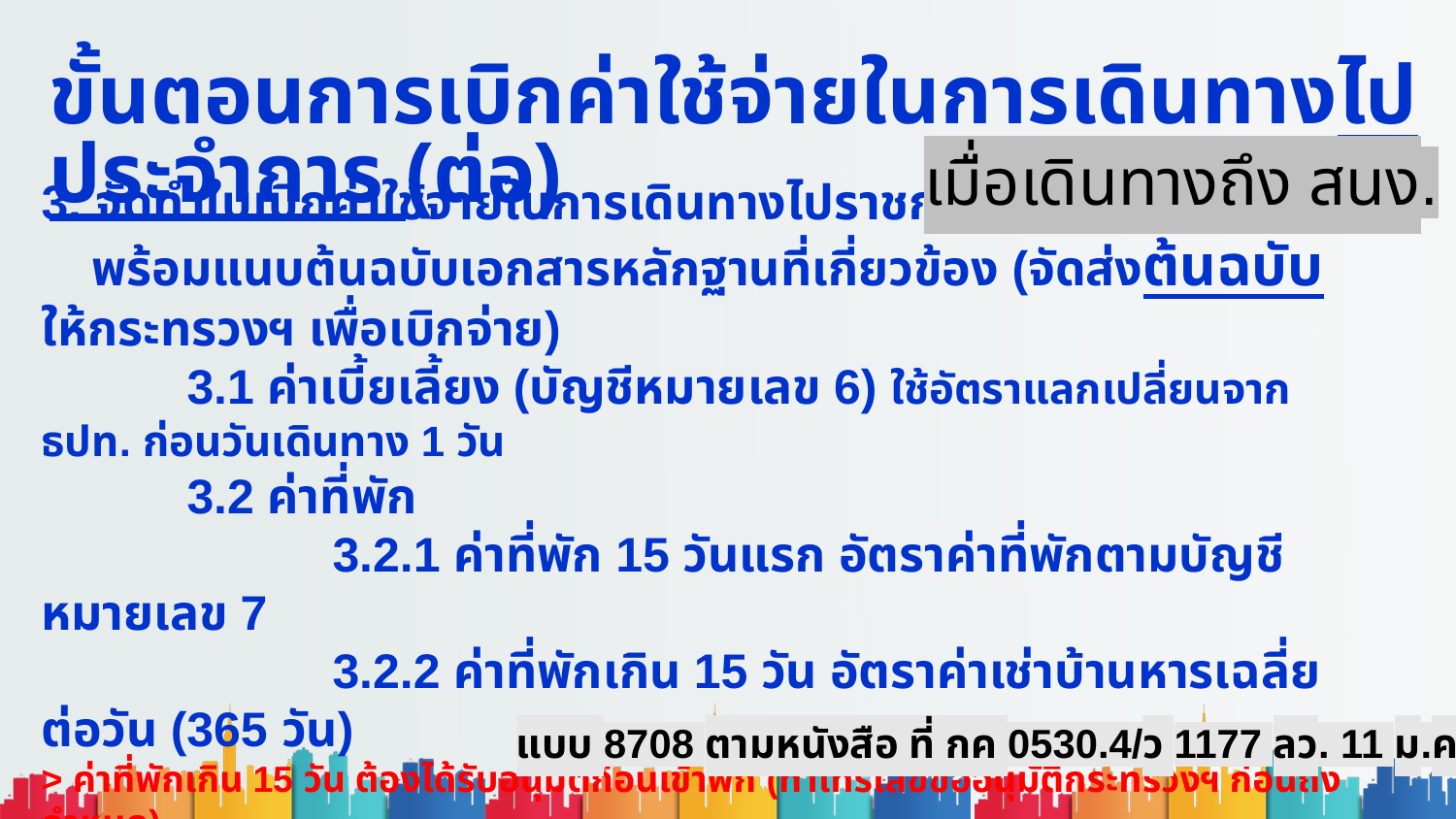

ขั้นตอนการเบิกค่าใช้จ่ายในการเดินทางไปประจำการ (ต่อ)
เมื่อเดินทางถึง สนง.
3. จัดทำใบเบิกค่าใช้จ่ายในการเดินทางไปราชการ แบบ 8708
    พร้อมแนบต้นฉบับเอกสารหลักฐานที่เกี่ยวข้อง (จัดส่งต้นฉบับให้กระทรวงฯ เพื่อเบิกจ่าย)
	3.1 ค่าเบี้ยเลี้ยง (บัญชีหมายเลข 6) ใช้อัตราแลกเปลี่ยนจาก ธปท. ก่อนวันเดินทาง 1 วัน
	3.2 ค่าที่พัก
		3.2.1 ค่าที่พัก 15 วันแรก อัตราค่าที่พักตามบัญชีหมายเลข 7
		3.2.2 ค่าที่พักเกิน 15 วัน อัตราค่าเช่าบ้านหารเฉลี่ยต่อวัน (365 วัน)
> ค่าที่พักเกิน 15 วัน ต้องได้รับอนุมัติก่อนเข้าพัก (ทำโทรเลขขออนุมัติกระทรวงฯ ก่อนถึงกำหนด)
> การพักค้างคืนระหว่างเดินทางไป-กลับ ปจก. หรือการโดยสารเครื่องบินสูงกว่าสิทธิ ต้องได้รับอนุมัติจากกระทรวงฯ ก่อนทุกครั้ง
> ขอให้จัดส่งแบบ 8708 เพื่อขอเบิก คชจ. ภายใน 30 วันหลังจากได้เข้าบ้านพักแล้ว
> เอกสารที่เป็นภาษาต่างประเทศ ต้องแปลเป็นภาษาไทย หรือระบุข้อความที่เกี่ยวข้องและผู้เดินทางลงนามรับรอง
แบบ 8708 ตามหนังสือ ที่ กค 0530.4/ว 1177 ลว. 11 ม.ค. 2545